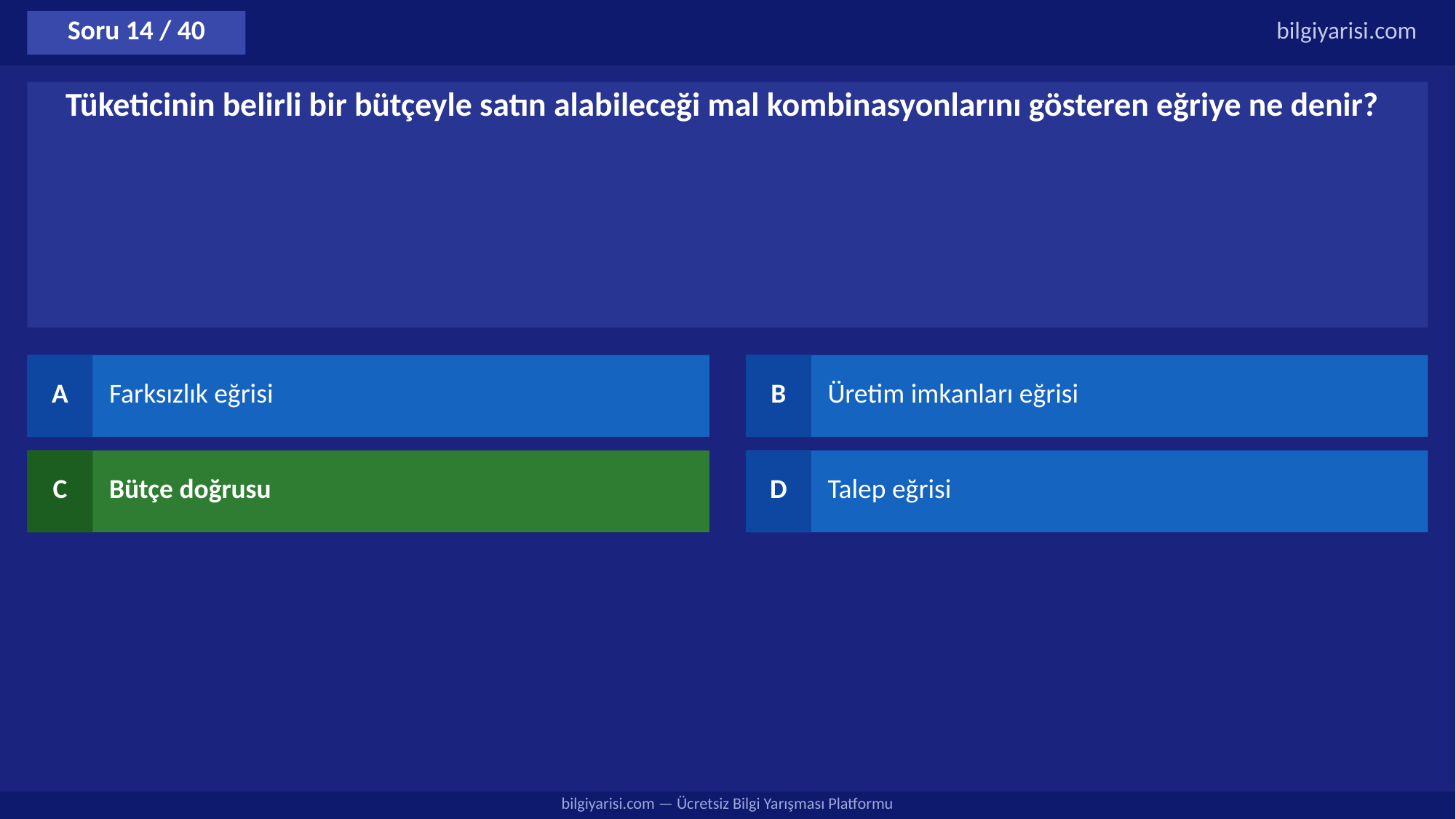

Soru 14 / 40
bilgiyarisi.com

Tüketicinin belirli bir bütçeyle satın alabileceği mal kombinasyonlarını gösteren eğriye ne denir?

A
Farksızlık eğrisi

B
Üretim imkanları eğrisi

C
Bütçe doğrusu

D
Talep eğrisi
bilgiyarisi.com — Ücretsiz Bilgi Yarışması Platformu